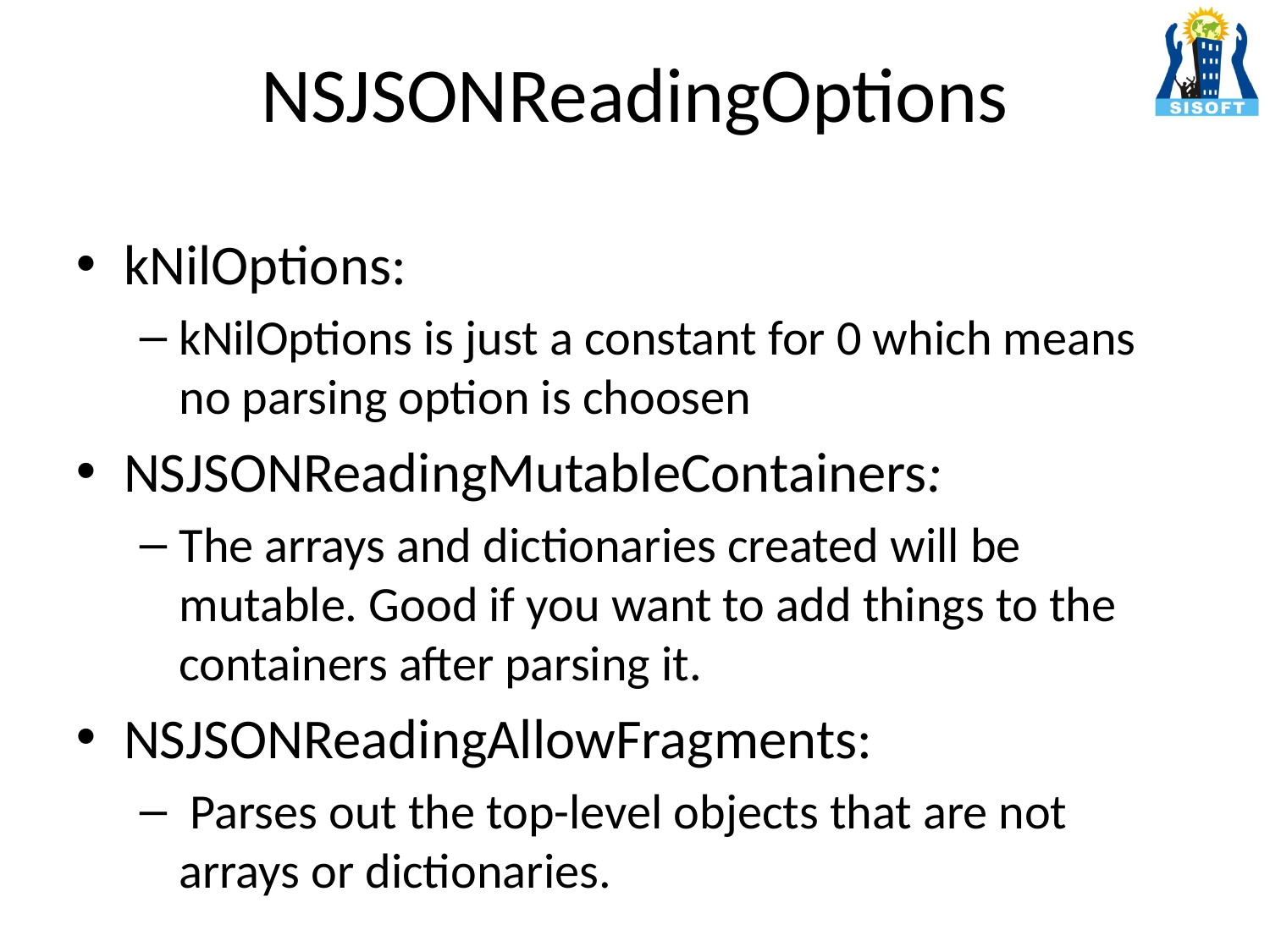

# NSJSONReadingOptions
kNilOptions:
kNilOptions is just a constant for 0 which means no parsing option is choosen
NSJSONReadingMutableContainers:
The arrays and dictionaries created will be mutable. Good if you want to add things to the containers after parsing it.
NSJSONReadingAllowFragments:
 Parses out the top-level objects that are not arrays or dictionaries.